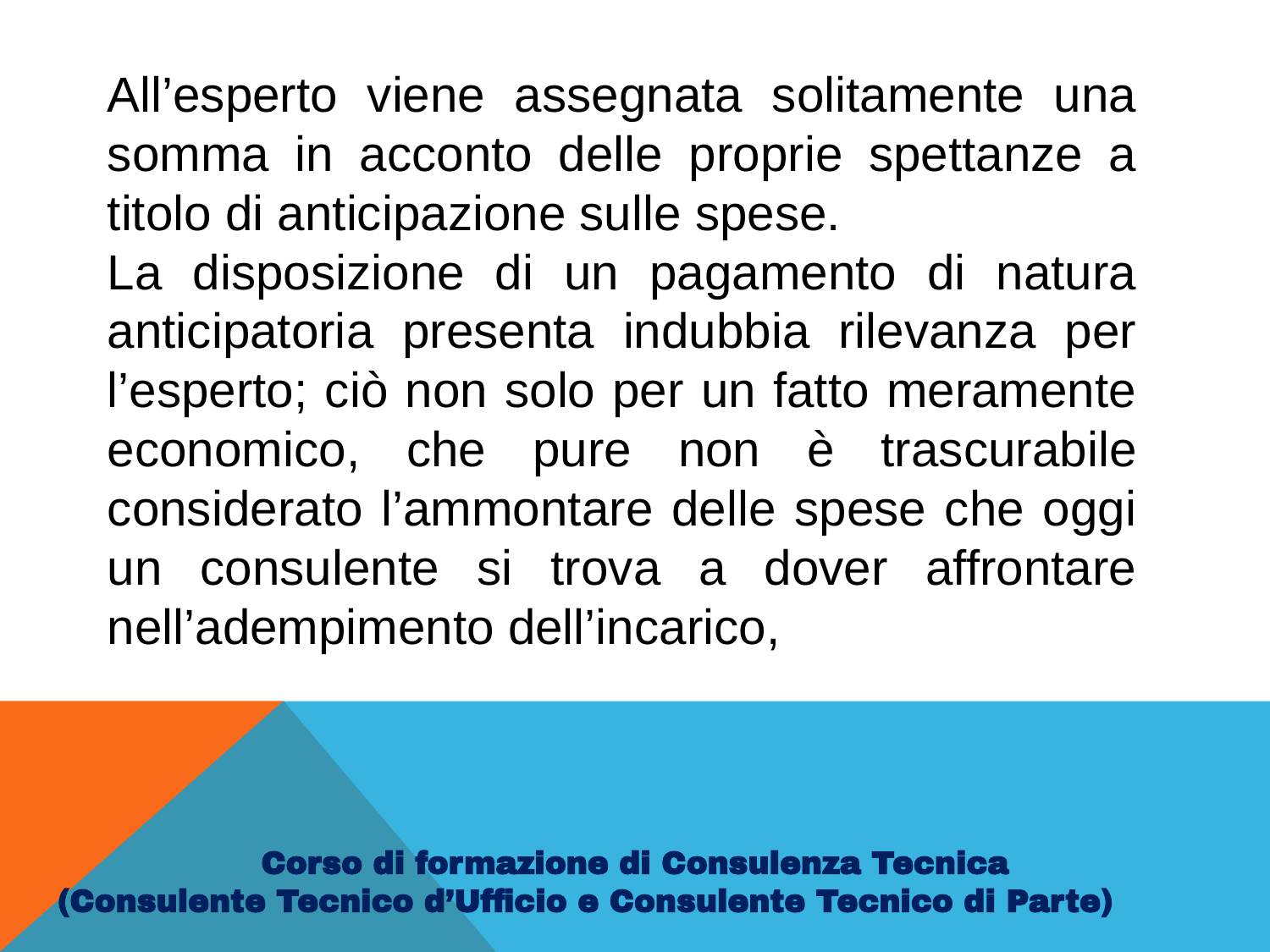

All’esperto viene assegnata solitamente una somma in acconto delle proprie spettanze a titolo di anticipazione sulle spese.
La disposizione di un pagamento di natura anticipatoria presenta indubbia rilevanza per l’esperto; ciò non solo per un fatto meramente economico, che pure non è trascurabile considerato l’ammontare delle spese che oggi un consulente si trova a dover affrontare nell’adempimento dell’incarico,
Corso di formazione di Consulenza Tecnica
(Consulente Tecnico d’Ufficio e Consulente Tecnico di Parte)